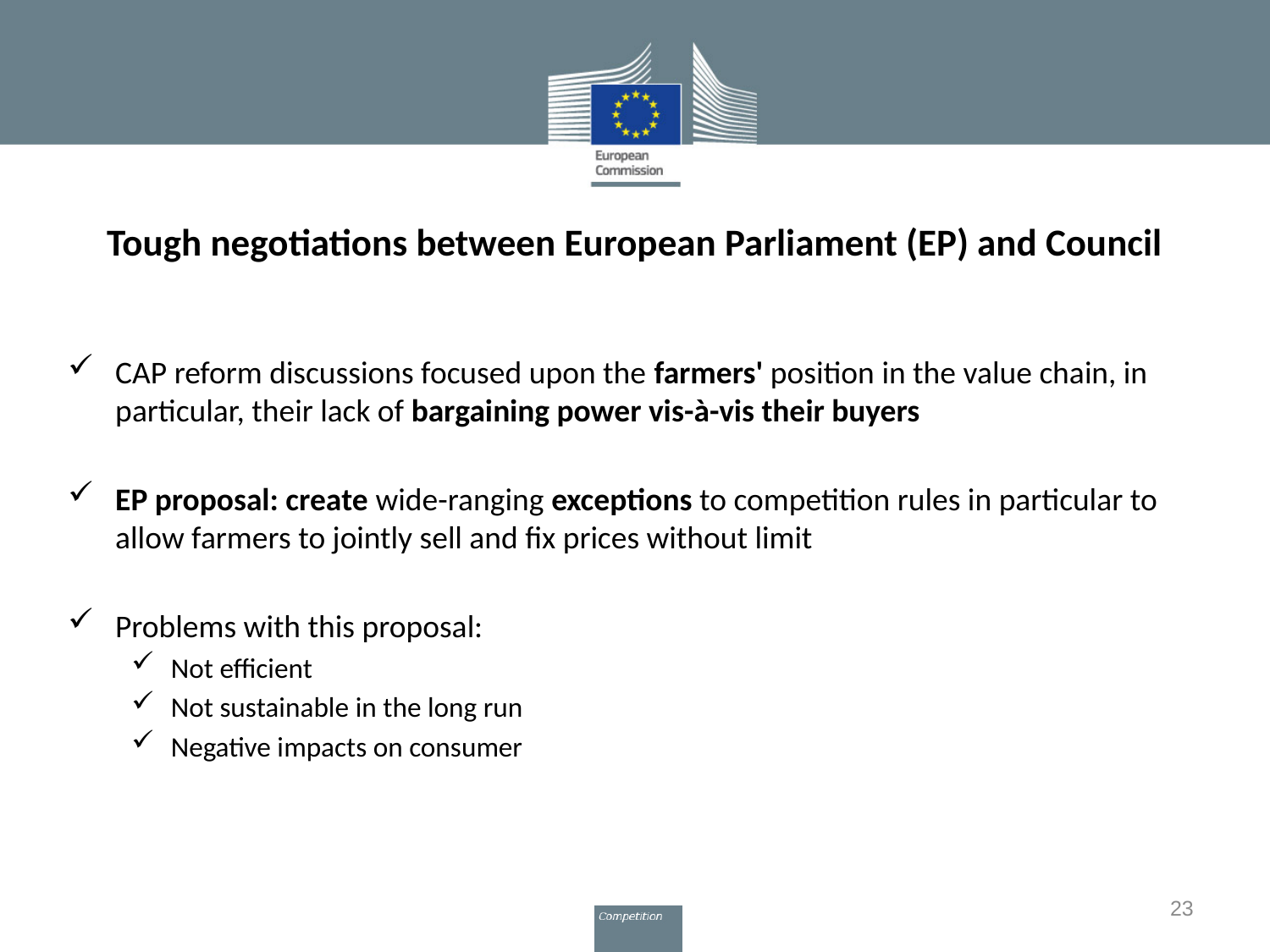

# Tough negotiations between European Parliament (EP) and Council
CAP reform discussions focused upon the farmers' position in the value chain, in particular, their lack of bargaining power vis-à-vis their buyers

EP proposal: create wide-ranging exceptions to competition rules in particular to allow farmers to jointly sell and fix prices without limit

Problems with this proposal:
Not efficient
Not sustainable in the long run
Negative impacts on consumer

23